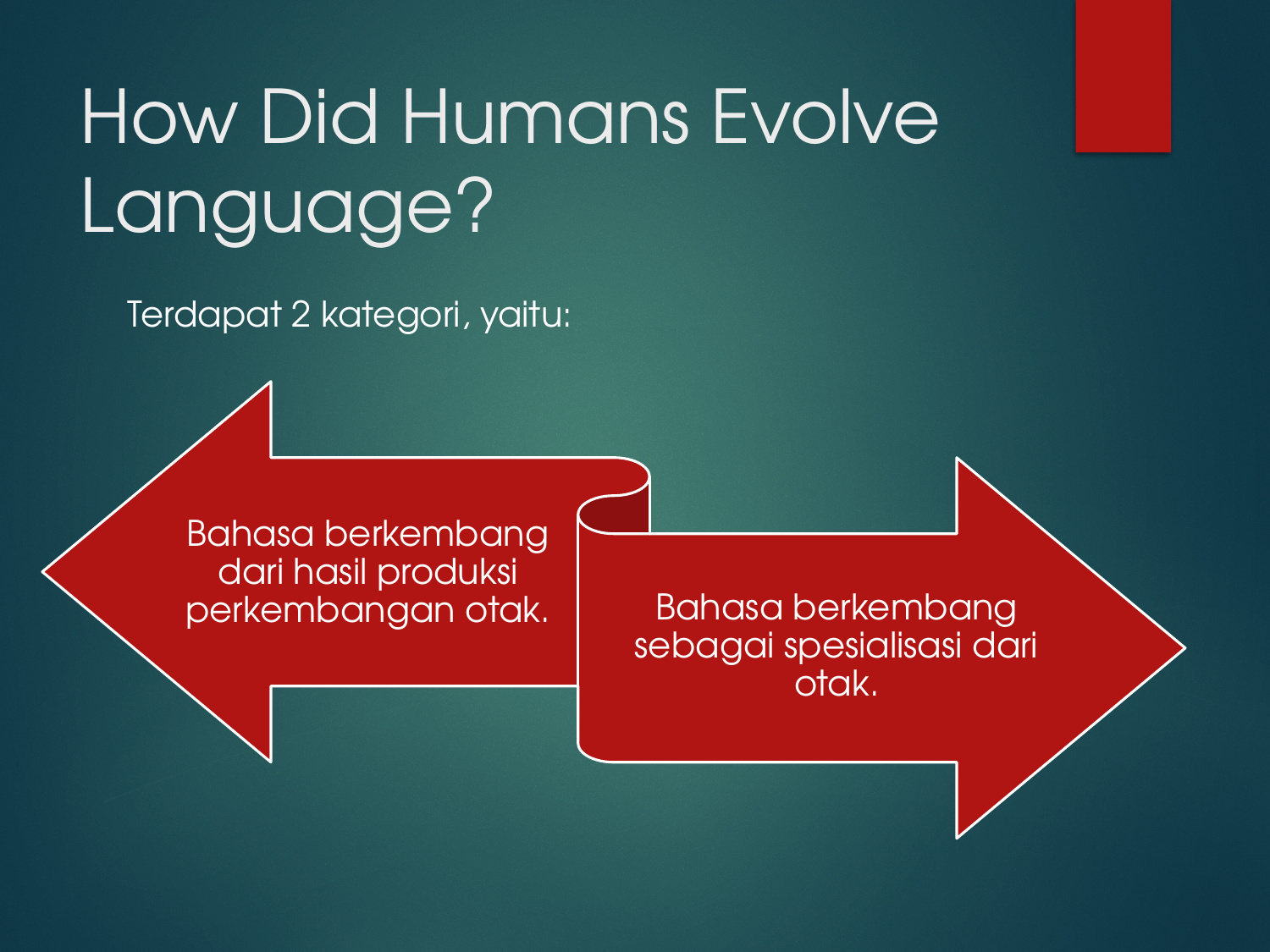

# How Did Humans Evolve Language?
Terdapat 2 kategori, yaitu:
Bahasa berkembang dari hasil produksi perkembangan otak.
Bahasa berkembang sebagai spesialisasi dari otak.